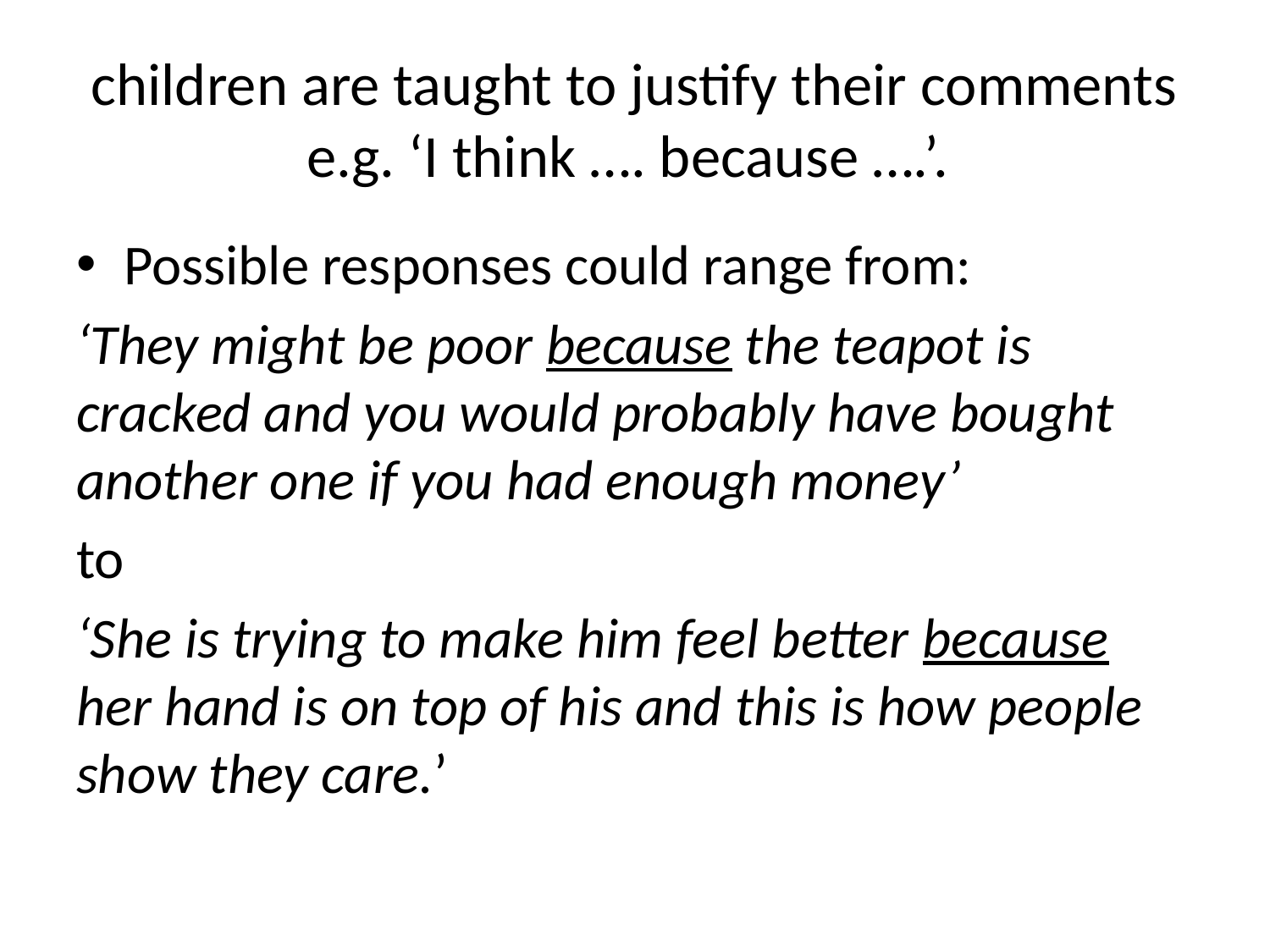

# children are taught to justify their comments e.g. ‘I think …. because ….’.
Possible responses could range from:
‘They might be poor because the teapot is cracked and you would probably have bought another one if you had enough money’
to
‘She is trying to make him feel better because her hand is on top of his and this is how people show they care.’